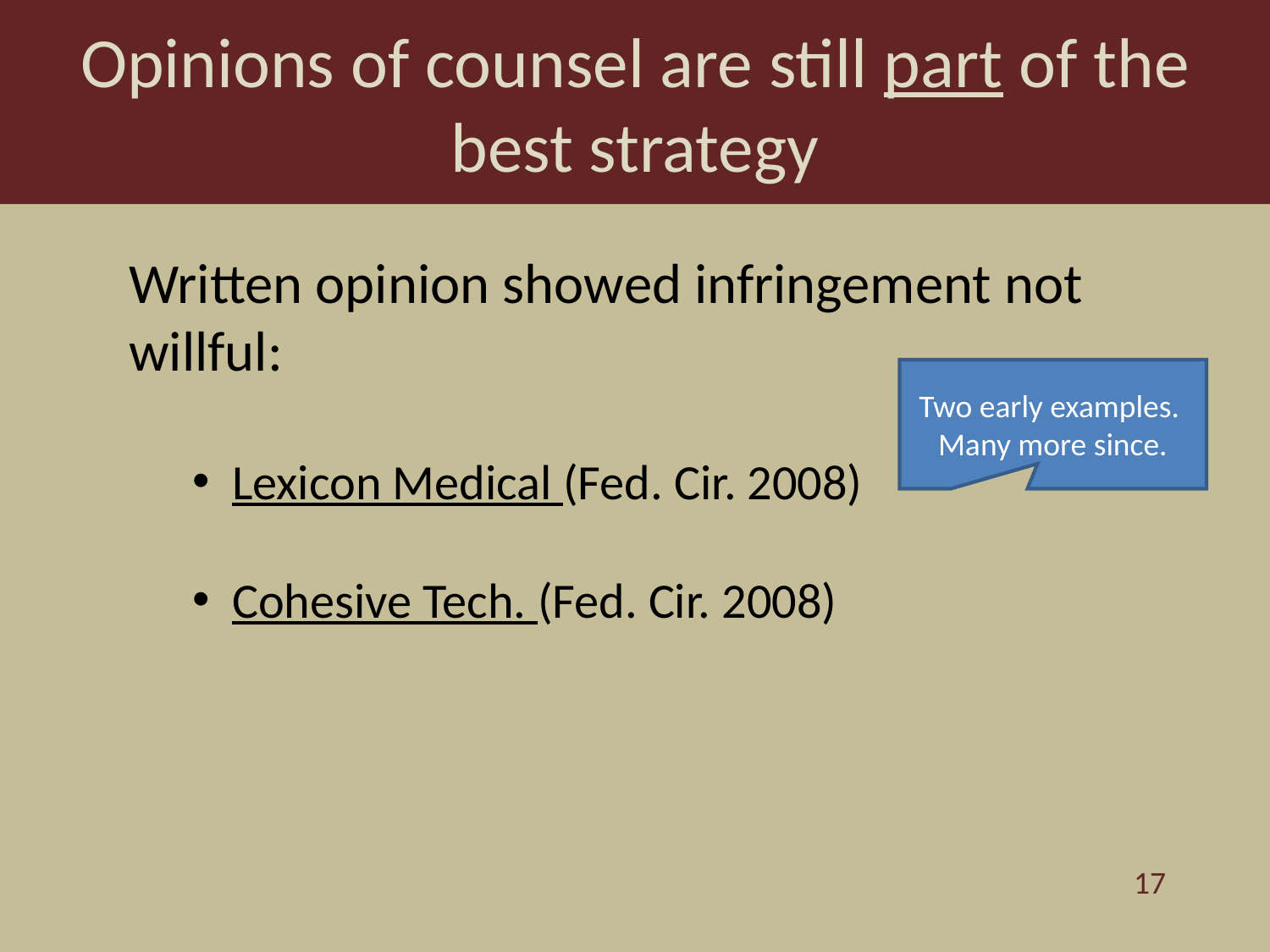

Opinions of counsel are still part of the best strategy

Written opinion showed infringement not willful:

Lexicon Medical (Fed. Cir. 2008)

Cohesive Tech. (Fed. Cir. 2008)
Two early examples.  Many more since.
17